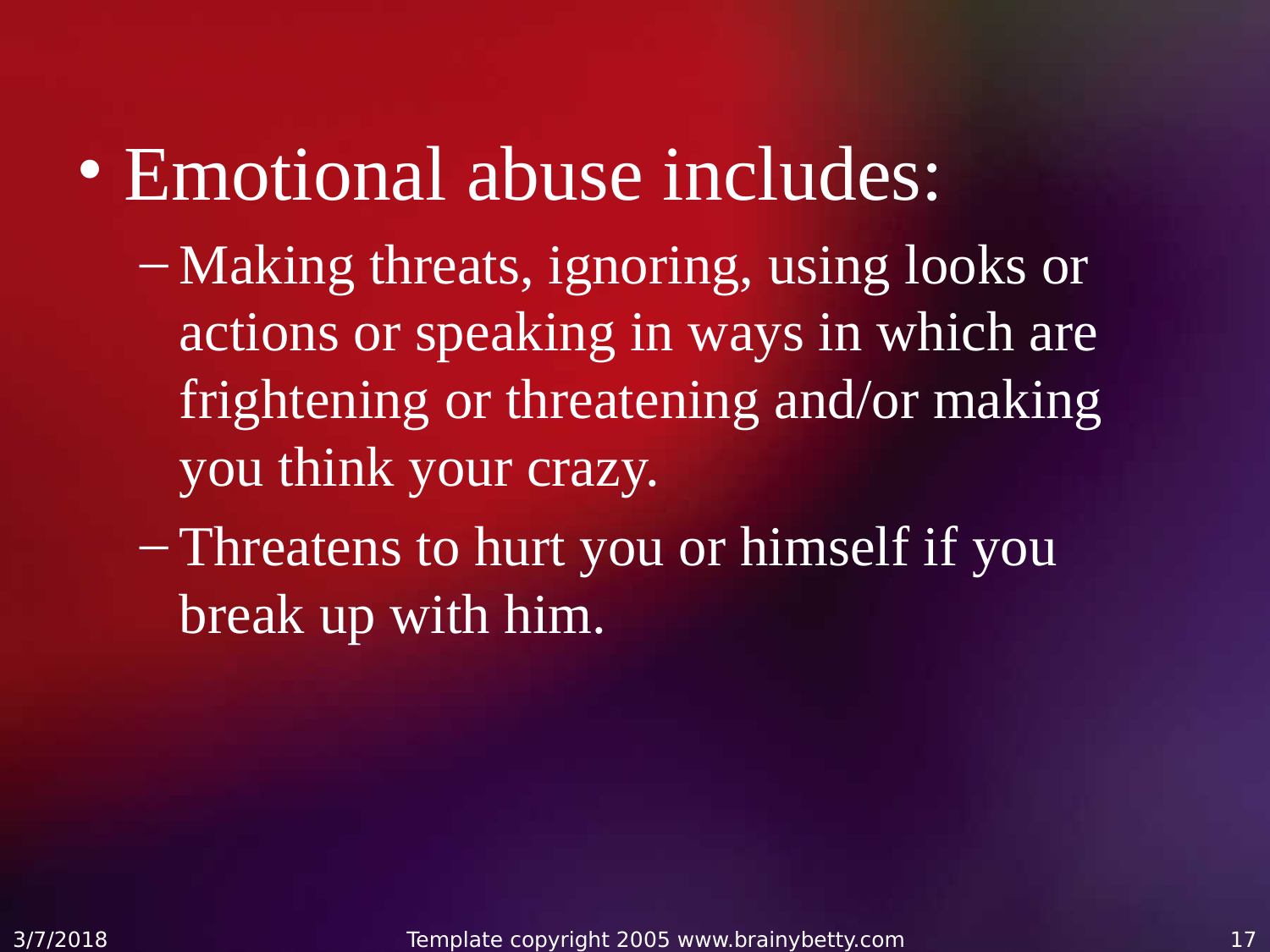

Emotional abuse includes:
Making threats, ignoring, using looks or actions or speaking in ways in which are frightening or threatening and/or making you think your crazy.
Threatens to hurt you or himself if you break up with him.
3/7/2018
Template copyright 2005 www.brainybetty.com
17